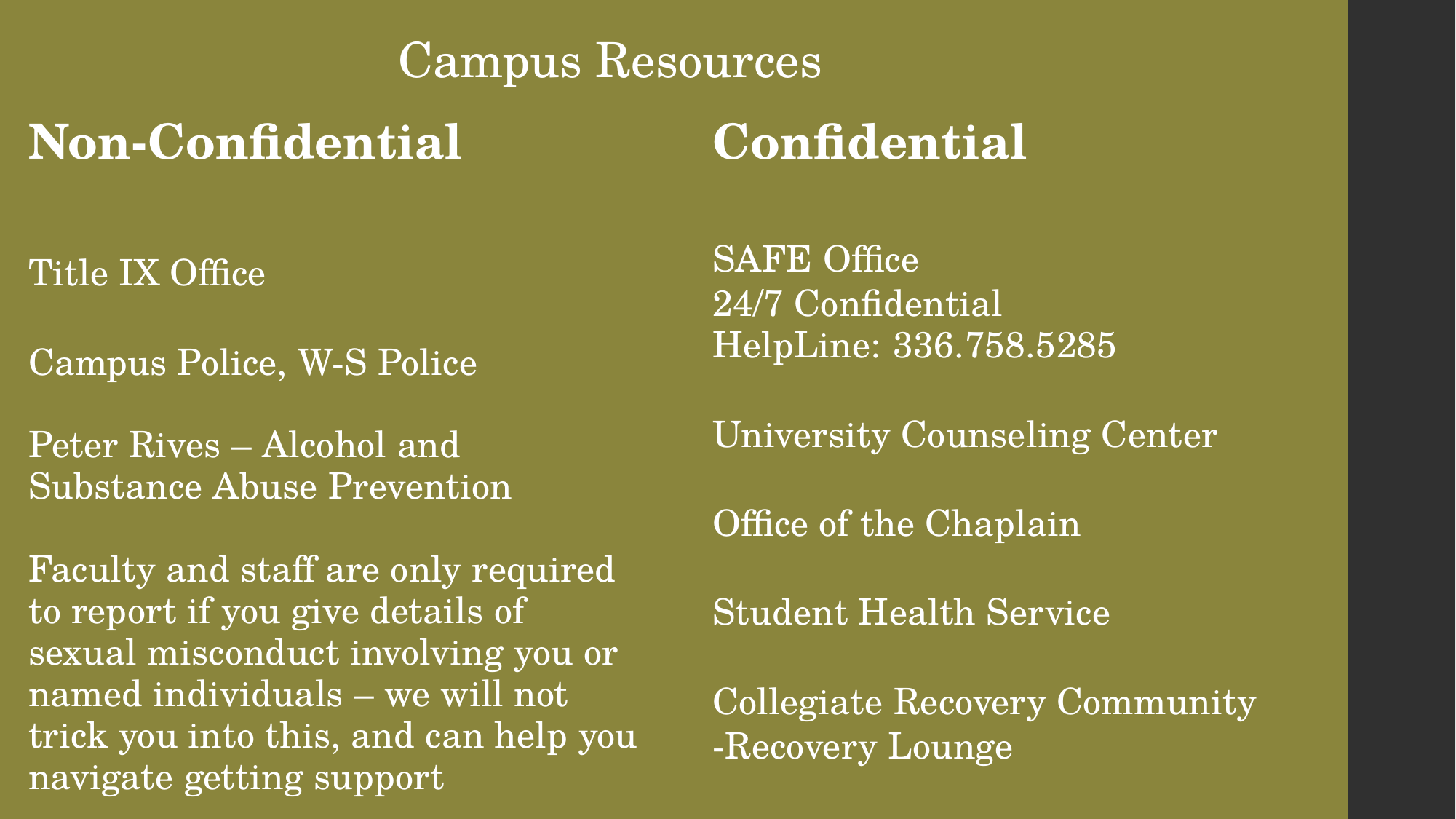

Campus Resources
Non-Confidential

Title IX Office

Campus Police, W-S Police

Peter Rives – Alcohol and Substance Abuse Prevention

Faculty and staff are only required to report if you give details of sexual misconduct involving you or named individuals – we will not trick you into this, and can help you navigate getting support
Confidential

SAFE Office
24/7 Confidential HelpLine: 336.758.5285

University Counseling Center

Office of the Chaplain

Student Health Service

Collegiate Recovery Community
-Recovery Lounge